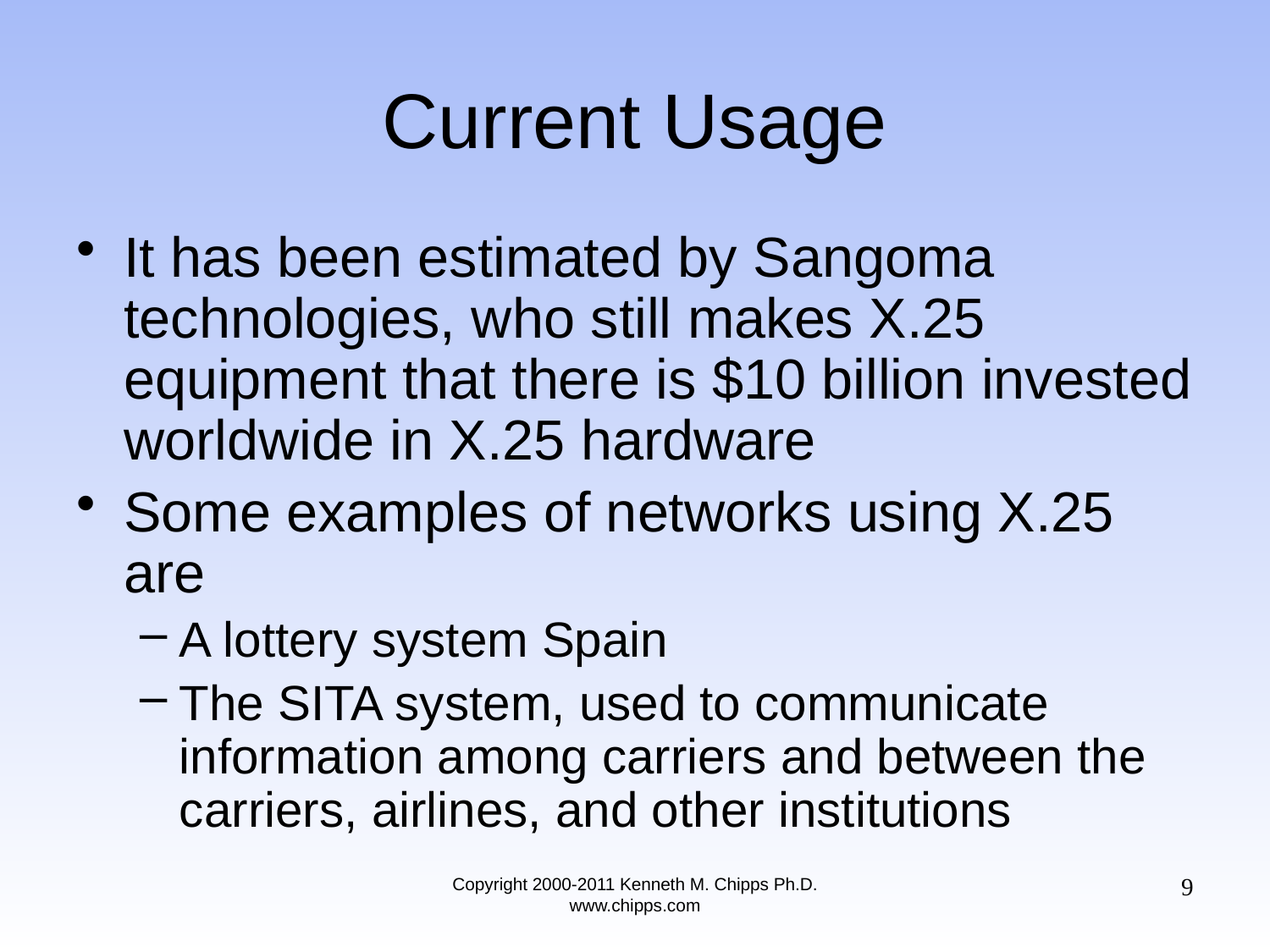

# Current Usage
It has been estimated by Sangoma technologies, who still makes X.25 equipment that there is $10 billion invested worldwide in X.25 hardware
Some examples of networks using X.25 are
A lottery system Spain
The SITA system, used to communicate information among carriers and between the carriers, airlines, and other institutions
9
Copyright 2000-2011 Kenneth M. Chipps Ph.D. www.chipps.com